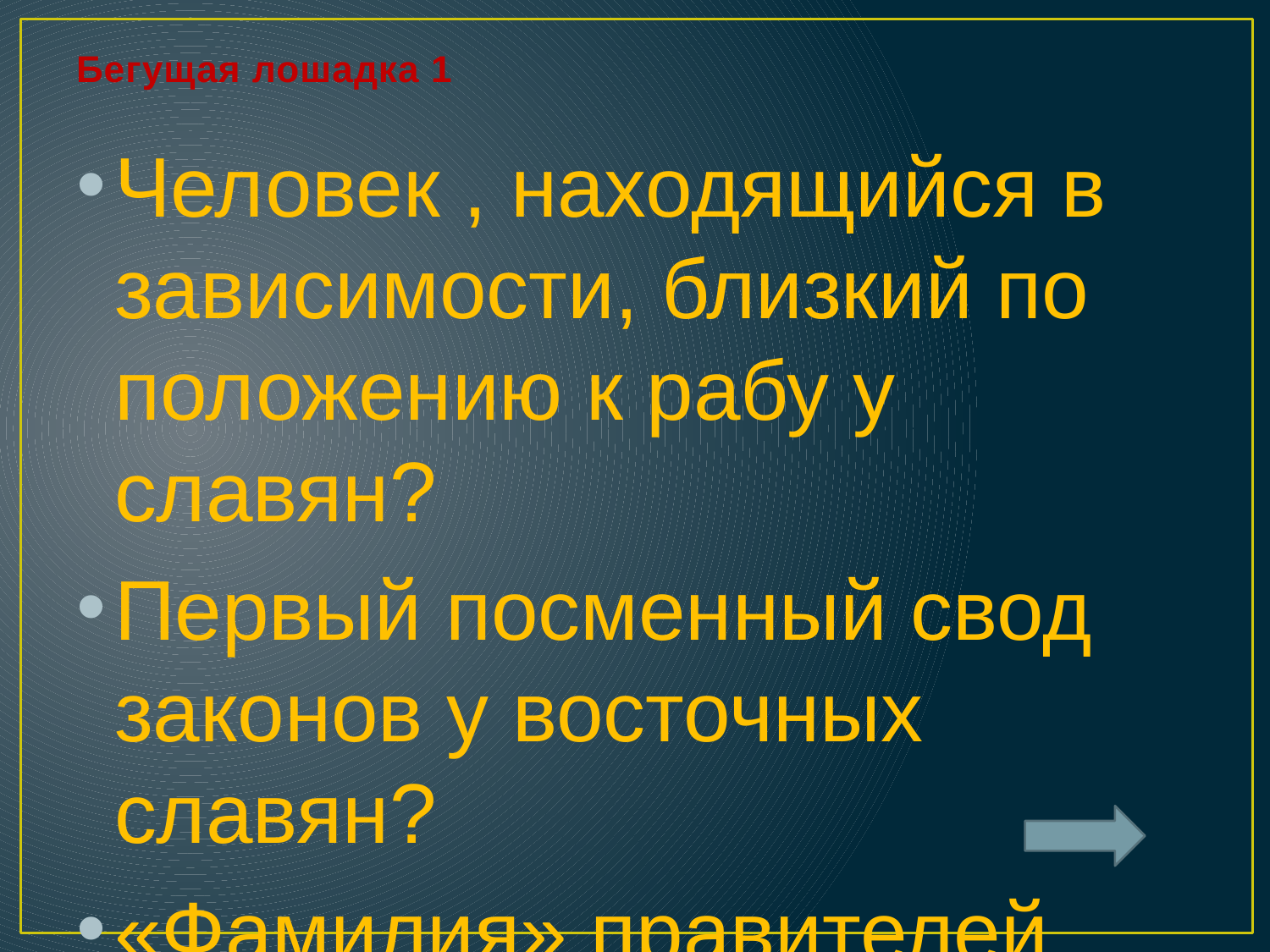

# Бегущая лошадка 1
Человек , находящийся в зависимости, близкий по положению к рабу у славян?
Первый посменный свод законов у восточных славян?
«Фамилия» правителей Киевской Руси?